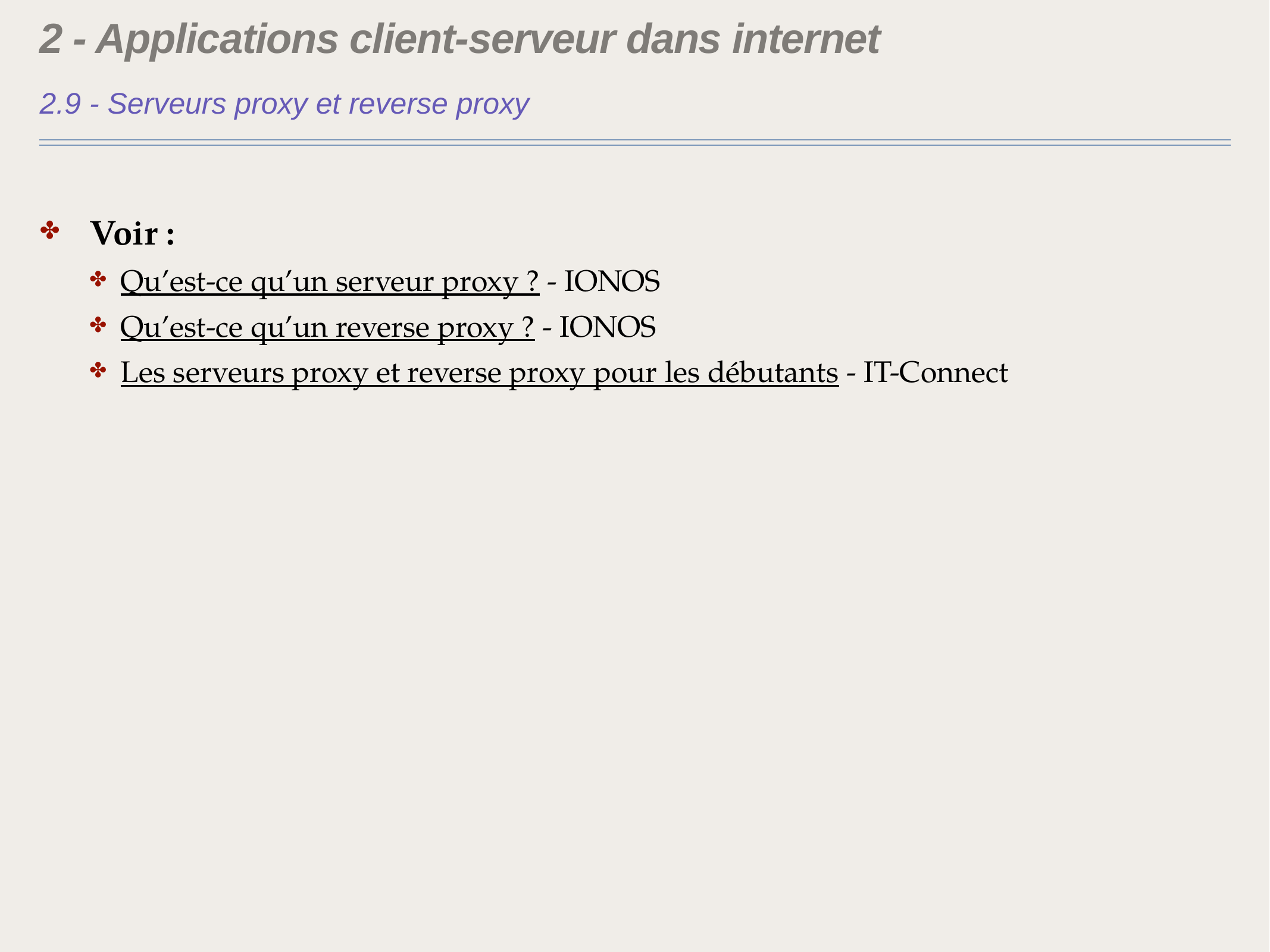

# 2 - Applications client-serveur dans internet
2.9 - Serveurs proxy et reverse proxy

Voir :
Qu’est-ce qu’un serveur proxy ? - IONOS
Qu’est-ce qu’un reverse proxy ? - IONOS
Les serveurs proxy et reverse proxy pour les débutants - IT-Connect
74